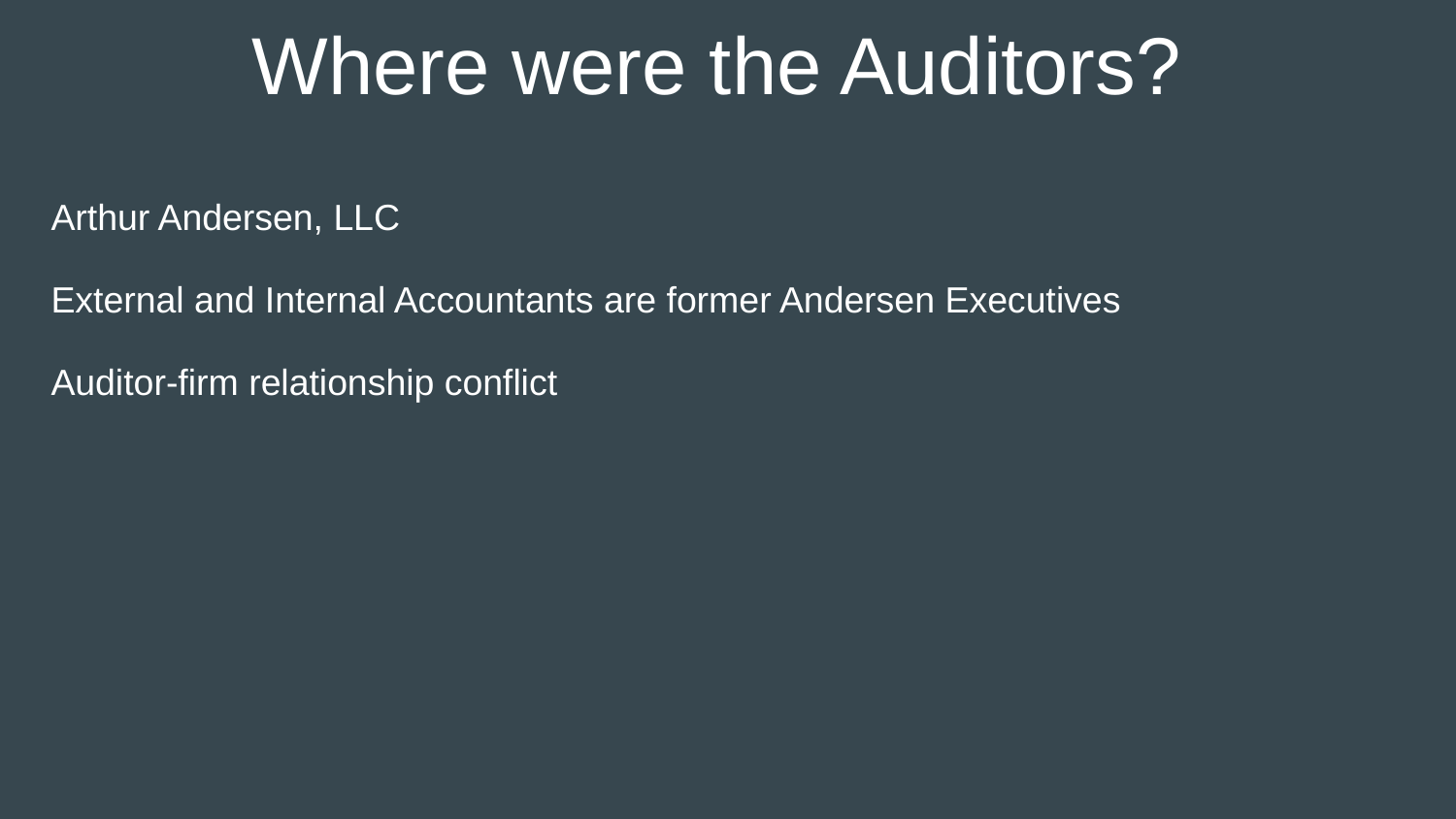

# Where were the Auditors?
Arthur Andersen, LLC
External and Internal Accountants are former Andersen Executives
Auditor-firm relationship conflict